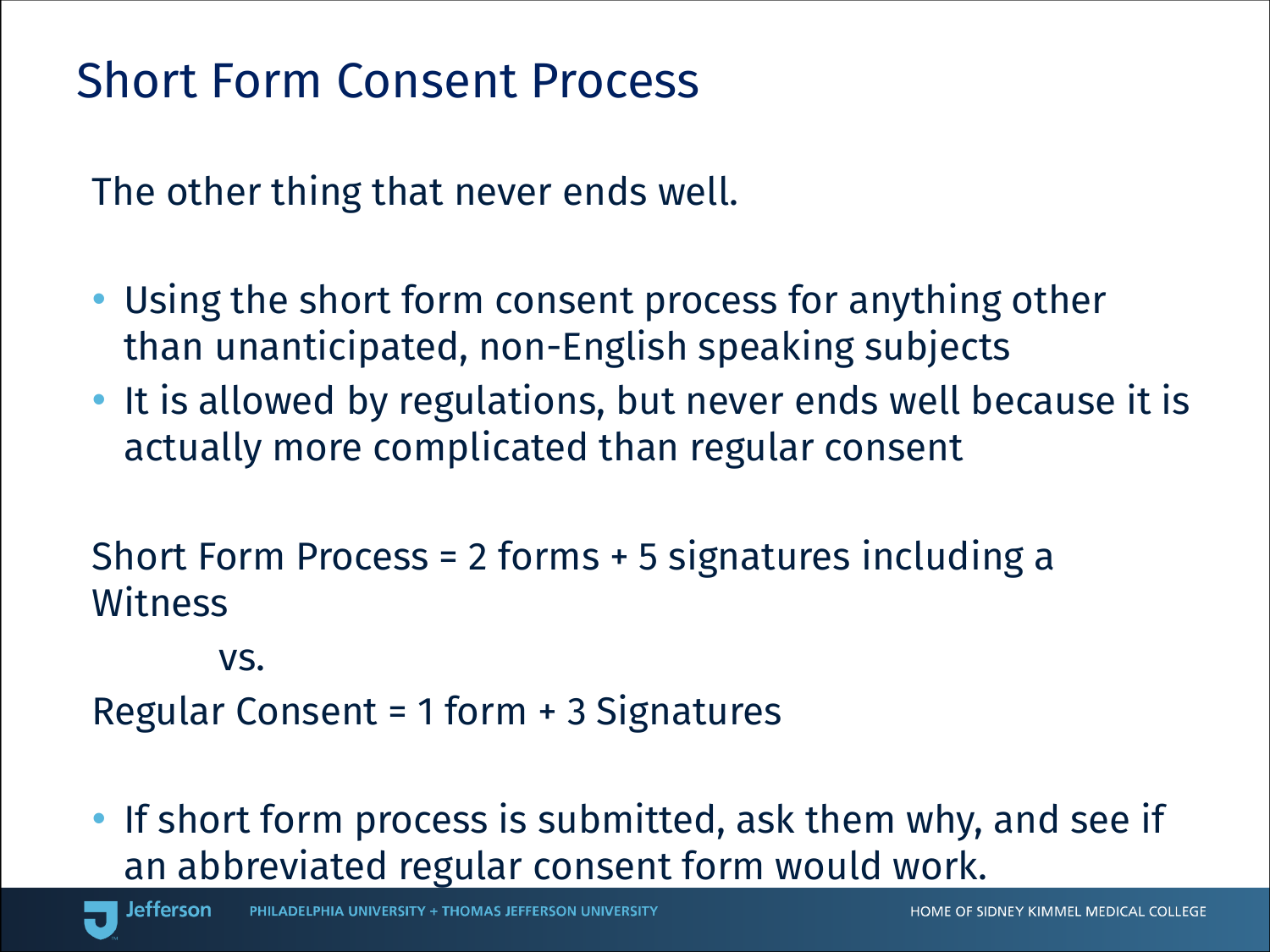

# Short Form Consent Process

The other thing that never ends well.

Using the short form consent process for anything other than unanticipated, non-English speaking subjects
It is allowed by regulations, but never ends well because it is actually more complicated than regular consent

Short Form Process = 2 forms + 5 signatures including a Witness
	vs.
Regular Consent = 1 form + 3 Signatures

If short form process is submitted, ask them why, and see if an abbreviated regular consent form would work.